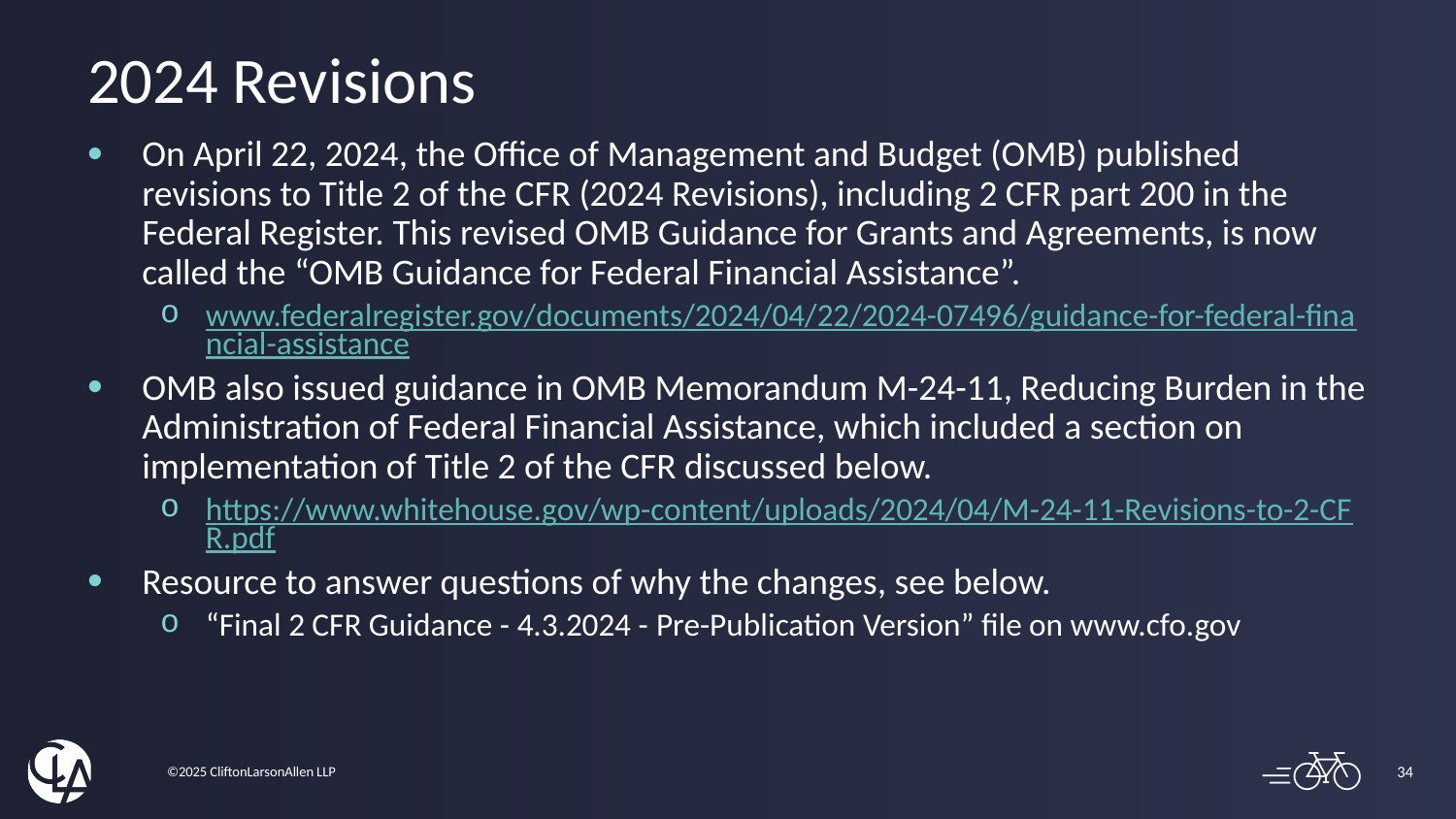

# 2024 Revisions
On April 22, 2024, the Office of Management and Budget (OMB) published revisions to Title 2 of the CFR (2024 Revisions), including 2 CFR part 200 in the Federal Register. This revised OMB Guidance for Grants and Agreements, is now called the “OMB Guidance for Federal Financial Assistance”.
www.federalregister.gov/documents/2024/04/22/2024-07496/guidance-for-federal-financial-assistance
OMB also issued guidance in OMB Memorandum M-24-11, Reducing Burden in the Administration of Federal Financial Assistance, which included a section on implementation of Title 2 of the CFR discussed below.
https://www.whitehouse.gov/wp-content/uploads/2024/04/M-24-11-Revisions-to-2-CFR.pdf
Resource to answer questions of why the changes, see below.
“Final 2 CFR Guidance - 4.3.2024 - Pre-Publication Version” file on www.cfo.gov